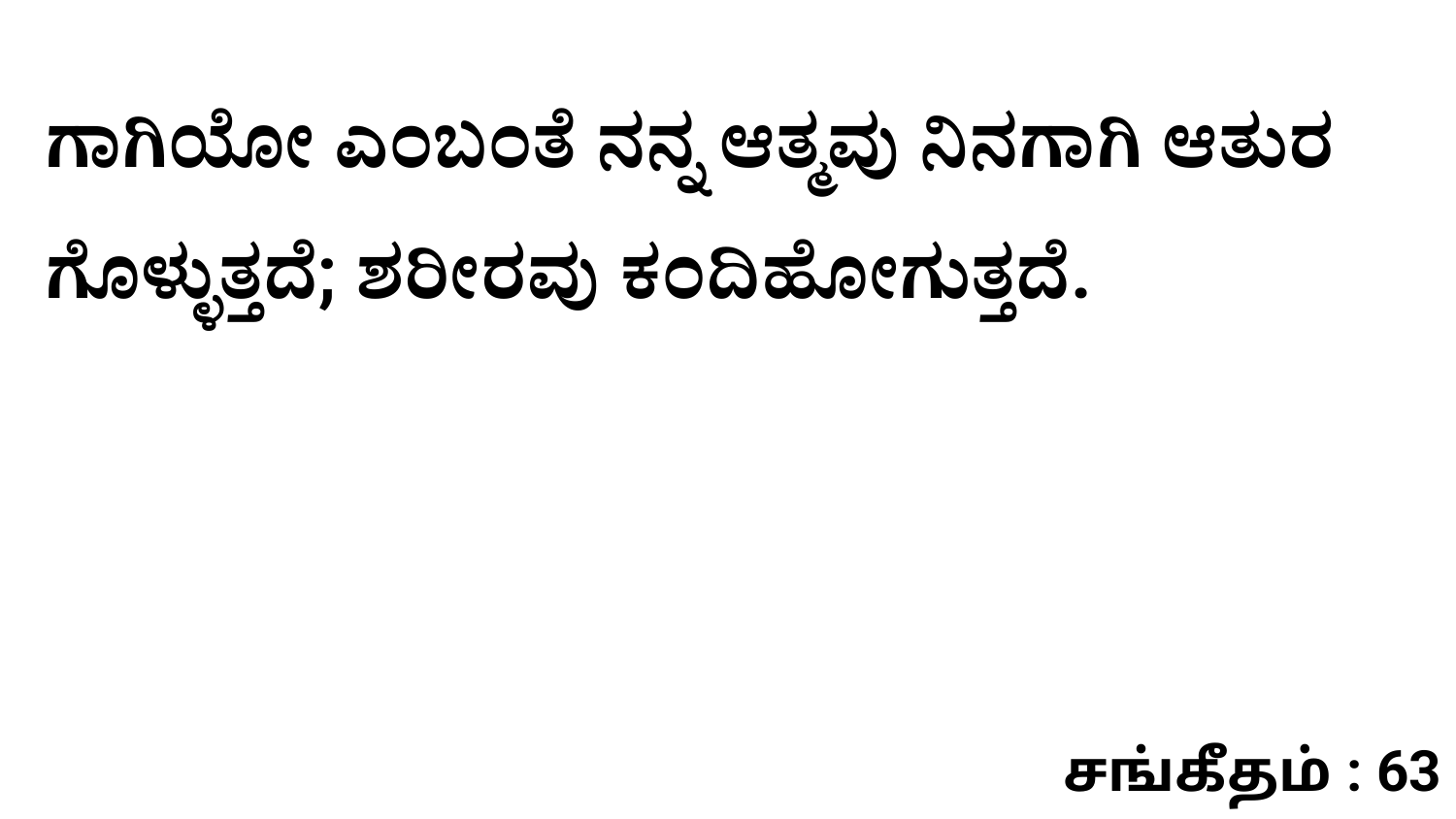

ಗಾಗಿಯೋ ಎಂಬಂತೆ ನನ್ನ ಆತ್ಮವು ನಿನಗಾಗಿ ಆತುರ ಗೊಳ್ಳುತ್ತದೆ; ಶರೀರವು ಕಂದಿಹೋಗುತ್ತದೆ.
சங்கீதம் : 63